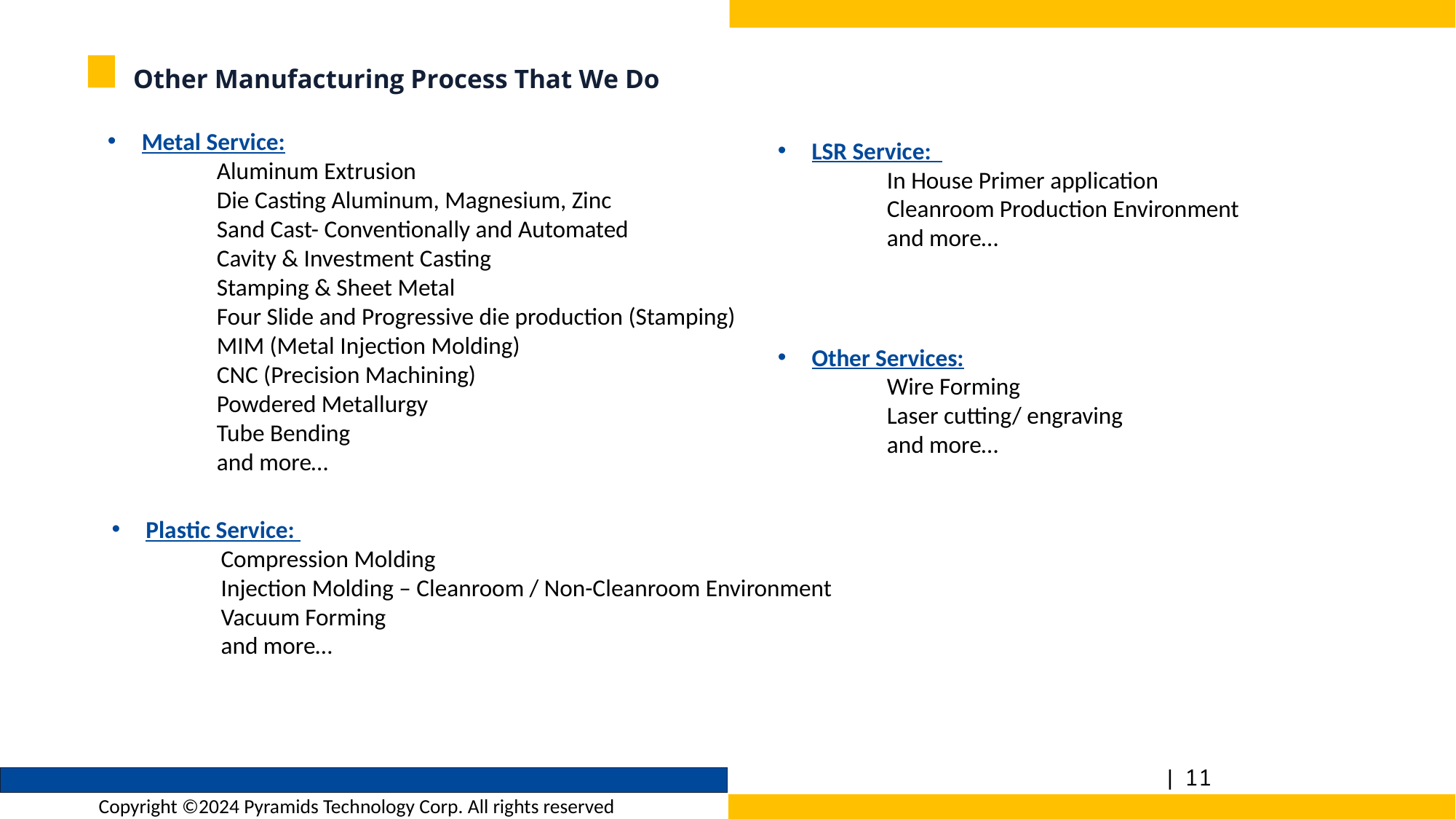

Other Manufacturing Process That We Do

Metal Service:
	Aluminum Extrusion
	Die Casting Aluminum, Magnesium, Zinc
	Sand Cast- Conventionally and Automated
	Cavity & Investment Casting
	Stamping & Sheet Metal
Four Slide and Progressive die production (Stamping)
	MIM (Metal Injection Molding)
	CNC (Precision Machining)
	Powdered Metallurgy
	Tube Bending
                    and more…

LSR Service:
	In House Primer application
	Cleanroom Production Environment
                    and more…

Other Services:
	Wire Forming
	Laser cutting/ engraving
                    and more…
Plastic Service:
	Compression Molding
	Injection Molding – Cleanroom / Non-Cleanroom Environment
	Vacuum Forming
                    and more…

  |  11

Copyright ©2024 Pyramids Technology Corp. All rights reserved